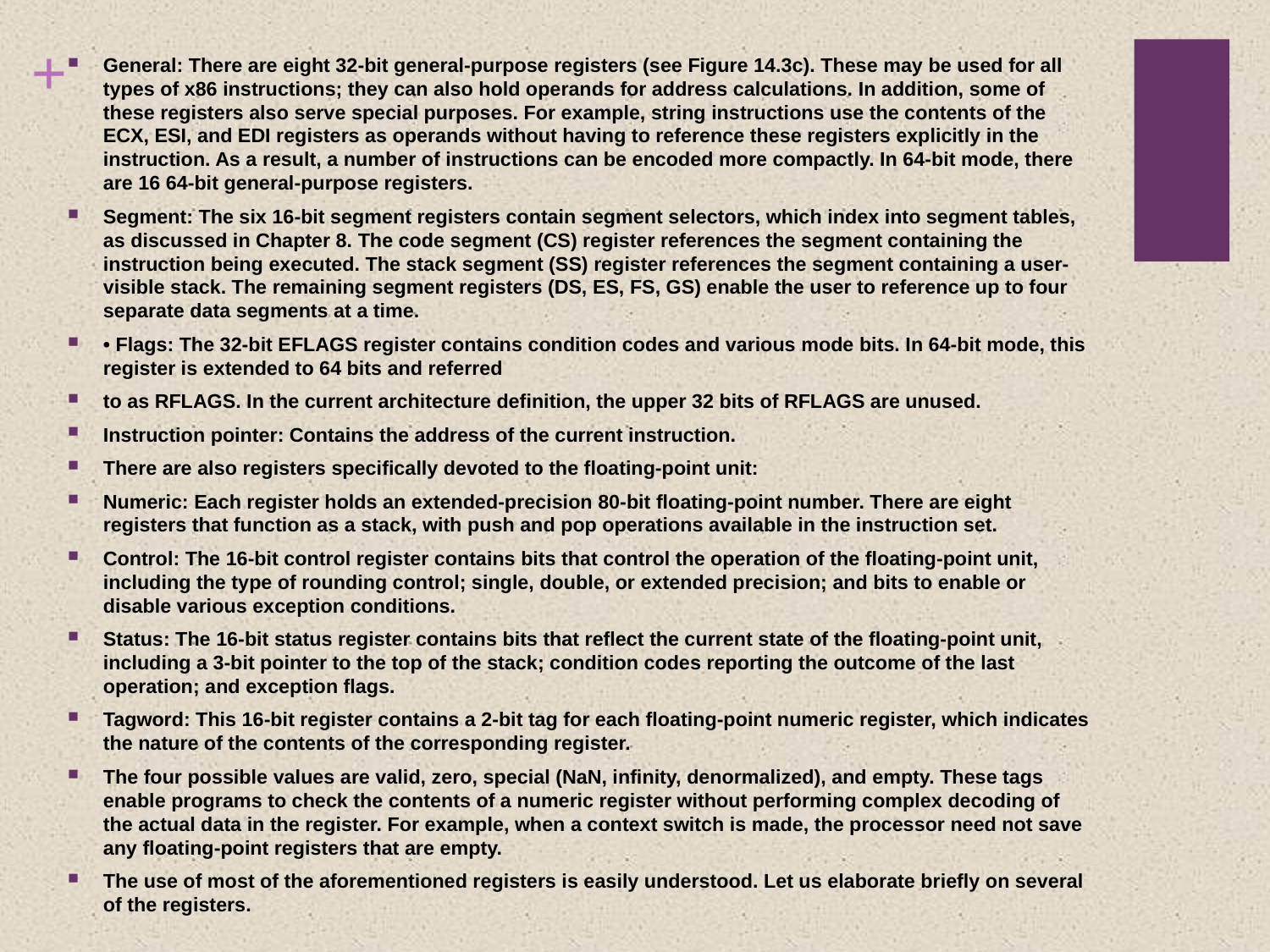

General: There are eight 32-bit general-purpose registers (see Figure 14.3c). These may be used for all types of x86 instructions; they can also hold operands for address calculations. In addition, some of these registers also serve special purposes. For example, string instructions use the contents of the ECX, ESI, and EDI registers as operands without having to reference these registers explicitly in the instruction. As a result, a number of instructions can be encoded more compactly. In 64-bit mode, there are 16 64-bit general-purpose registers.
Segment: The six 16-bit segment registers contain segment selectors, which index into segment tables, as discussed in Chapter 8. The code segment (CS) register references the segment containing the instruction being executed. The stack segment (SS) register references the segment containing a user-visible stack. The remaining segment registers (DS, ES, FS, GS) enable the user to reference up to four separate data segments at a time.
• Flags: The 32-bit EFLAGS register contains condition codes and various mode bits. In 64-bit mode, this register is extended to 64 bits and referred
to as RFLAGS. In the current architecture definition, the upper 32 bits of RFLAGS are unused.
Instruction pointer: Contains the address of the current instruction.
There are also registers specifically devoted to the floating-point unit:
Numeric: Each register holds an extended-precision 80-bit floating-point number. There are eight registers that function as a stack, with push and pop operations available in the instruction set.
Control: The 16-bit control register contains bits that control the operation of the floating-point unit, including the type of rounding control; single, double, or extended precision; and bits to enable or disable various exception conditions.
Status: The 16-bit status register contains bits that reflect the current state of the floating-point unit, including a 3-bit pointer to the top of the stack; condition codes reporting the outcome of the last operation; and exception flags.
Tagword: This 16-bit register contains a 2-bit tag for each floating-point numeric register, which indicates the nature of the contents of the corresponding register.
The four possible values are valid, zero, special (NaN, infinity, denormalized), and empty. These tags enable programs to check the contents of a numeric register without performing complex decoding of the actual data in the register. For example, when a context switch is made, the processor need not save any floating-point registers that are empty.
The use of most of the aforementioned registers is easily understood. Let us elaborate briefly on several of the registers.